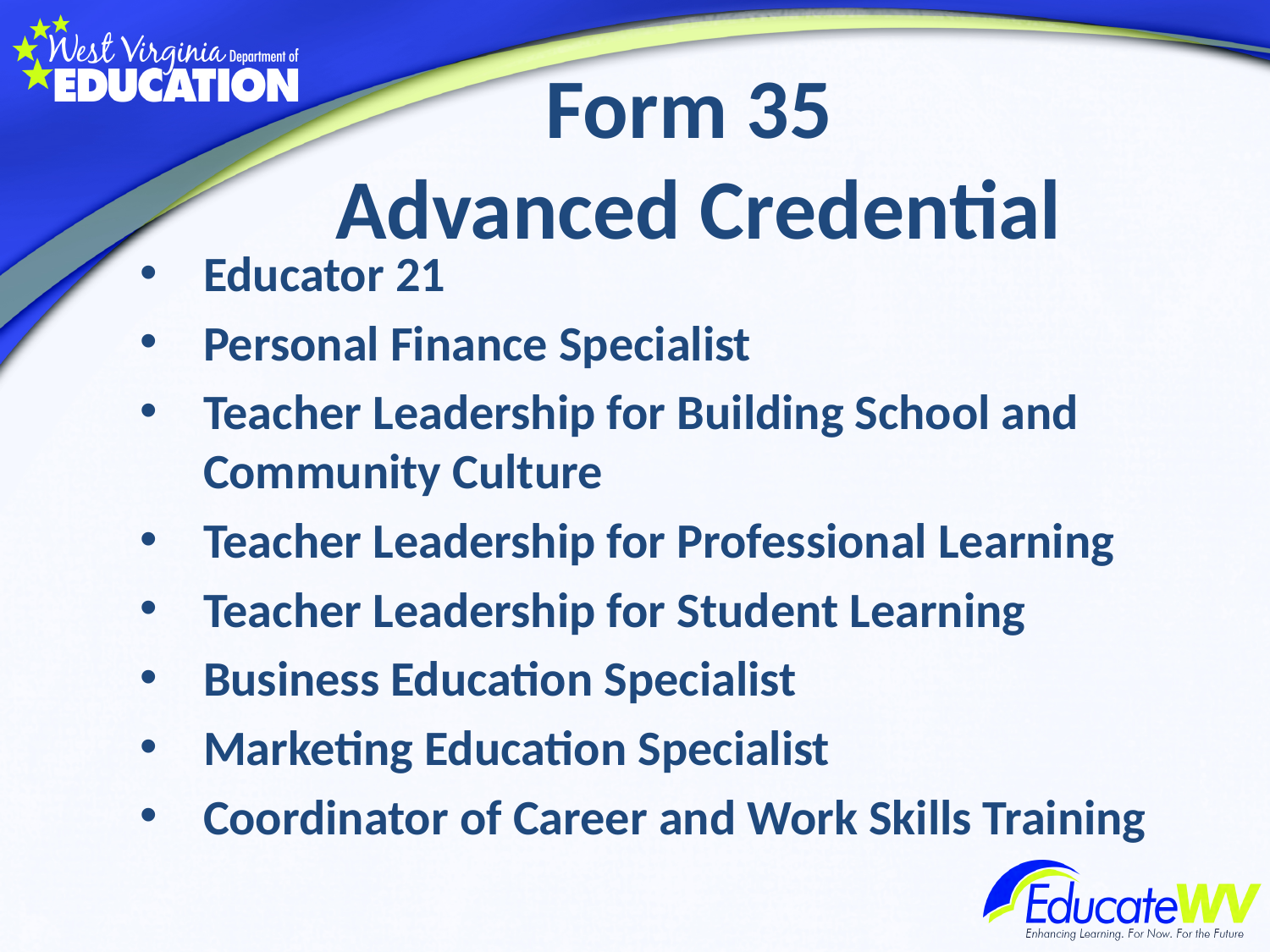

# Form 35 Advanced Credential
Educator 21
Personal Finance Specialist
Teacher Leadership for Building School and Community Culture
Teacher Leadership for Professional Learning
Teacher Leadership for Student Learning
Business Education Specialist
Marketing Education Specialist
Coordinator of Career and Work Skills Training